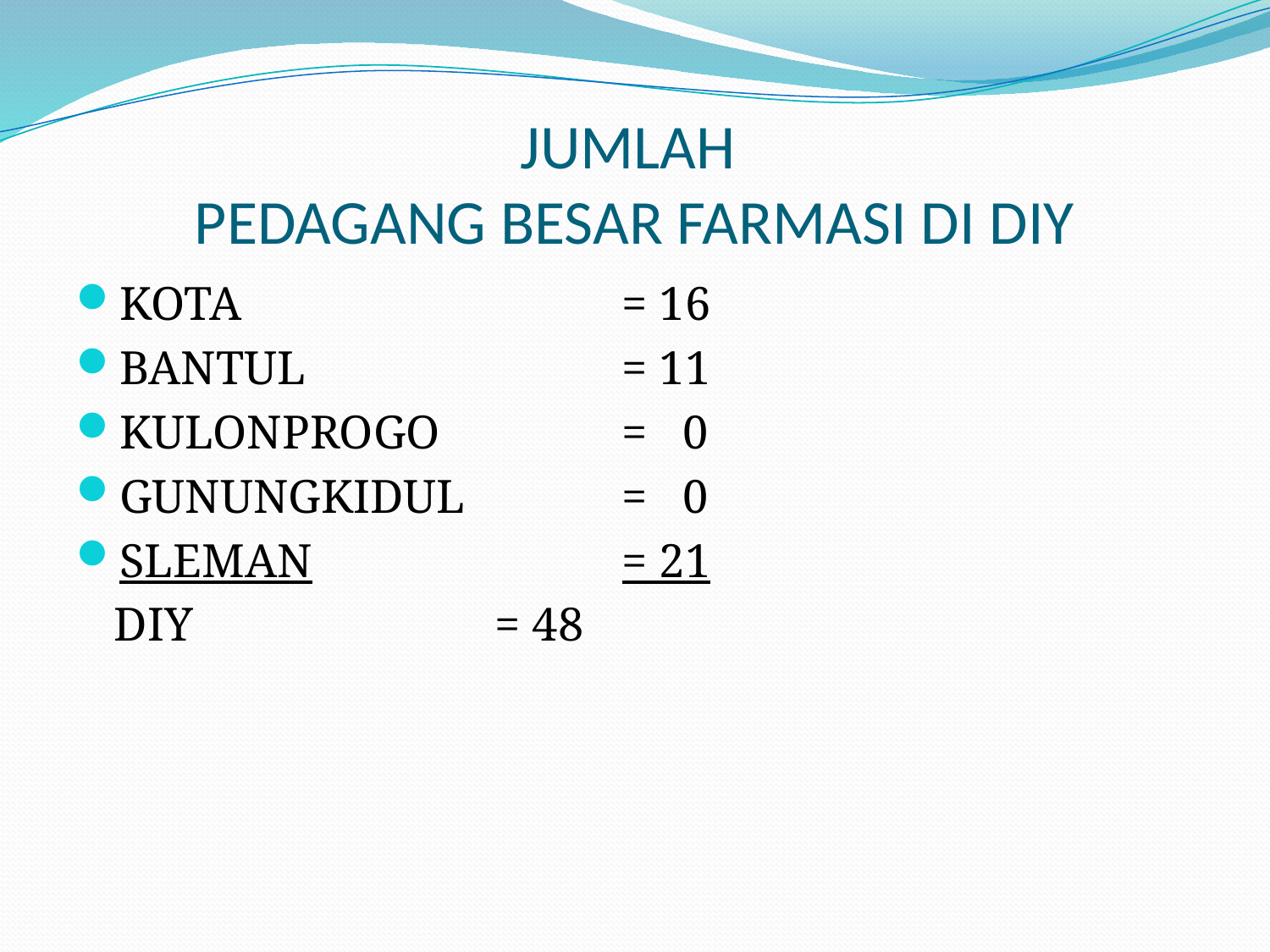

# JUMLAH PEDAGANG BESAR FARMASI DI DIY
KOTA			= 16
BANTUL			= 11
KULONPROGO		=   0
GUNUNGKIDUL		=   0
SLEMAN			= 21
	DIY                         	= 48